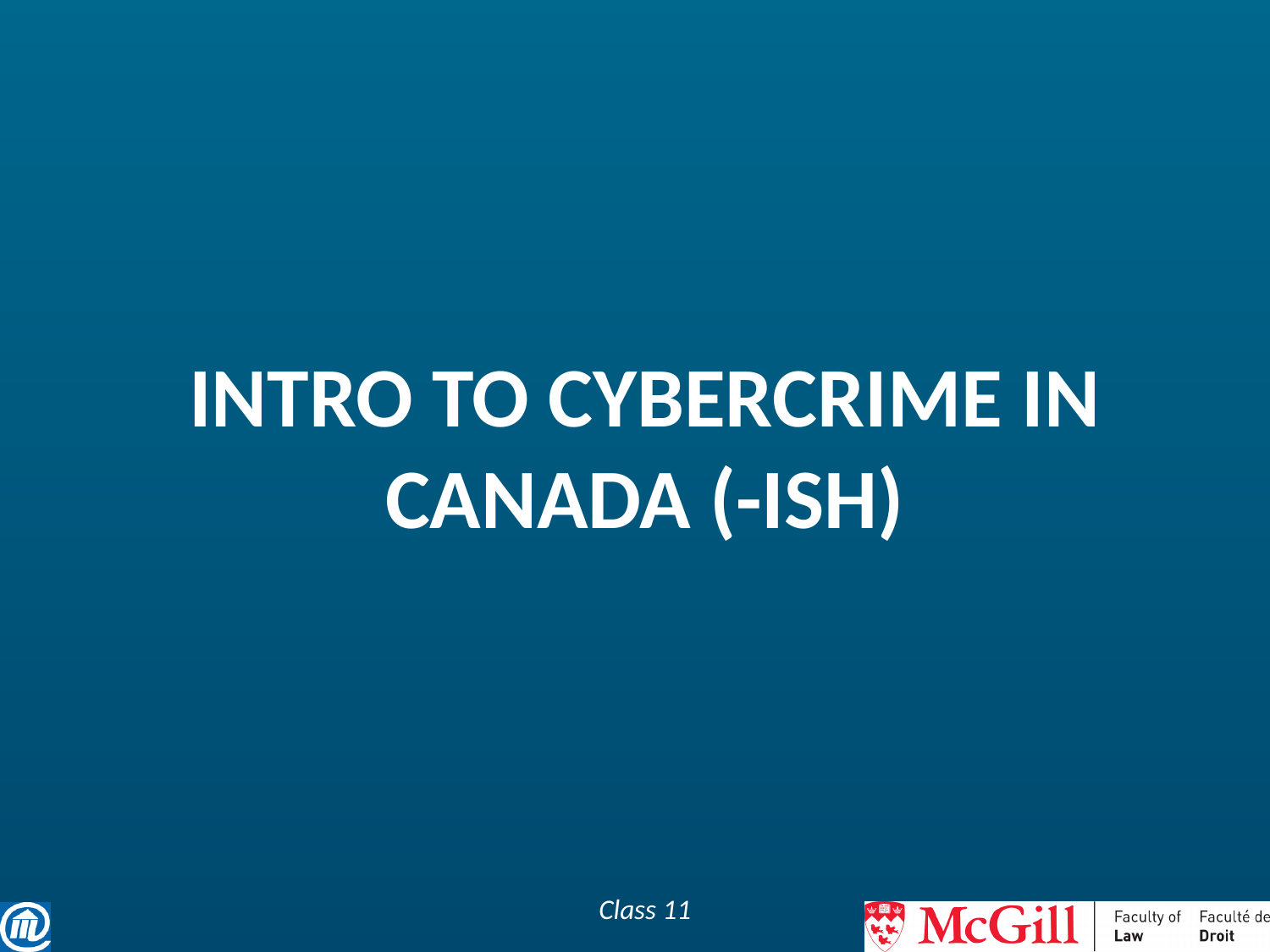

# Intro to cybercrime in canada (-ish)
Class 11